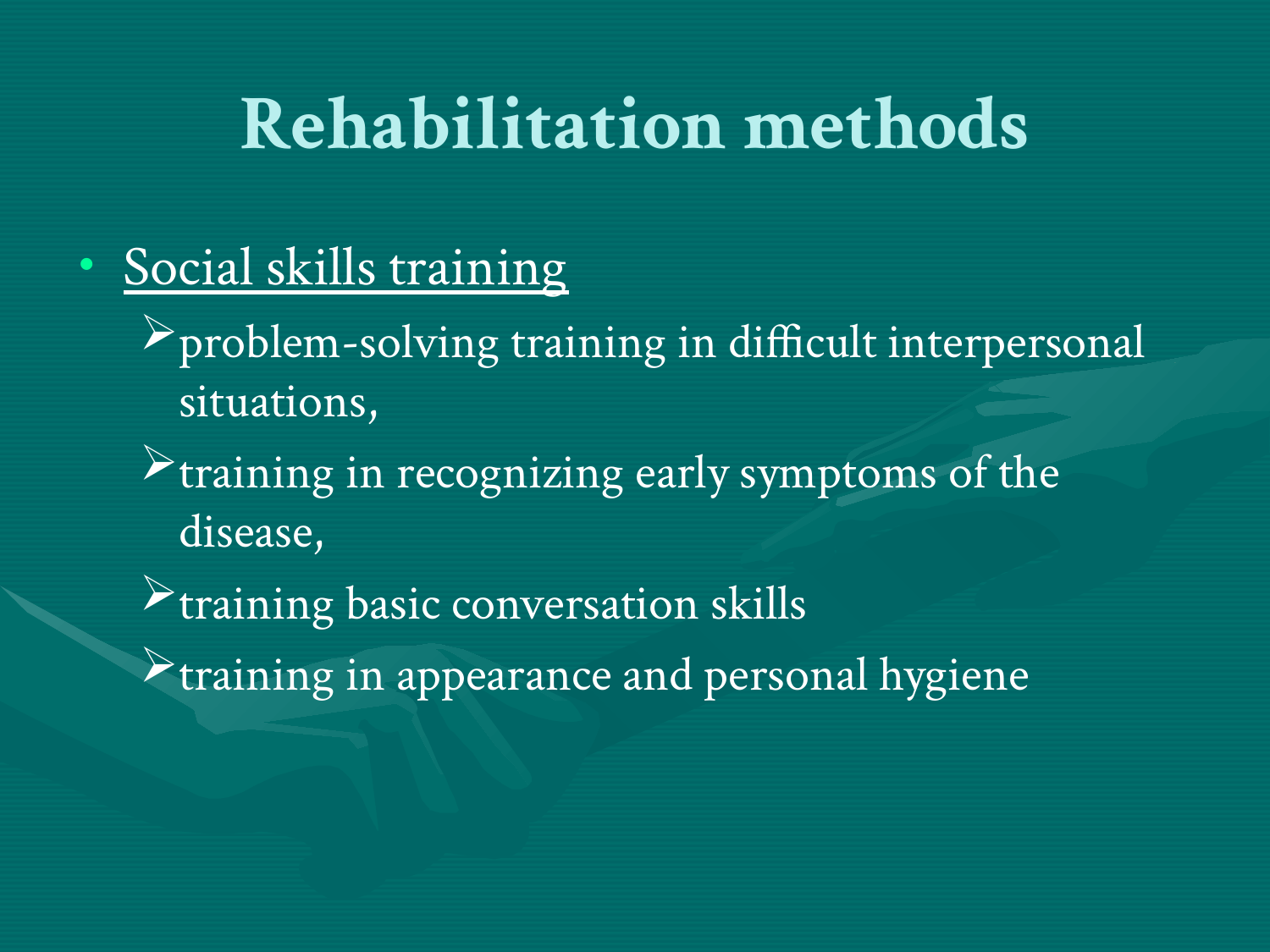

Rehabilitation methods
Social skills training
problem-solving training in difficult interpersonal situations,
training in recognizing early symptoms of the disease,
training basic conversation skills
training in appearance and personal hygiene